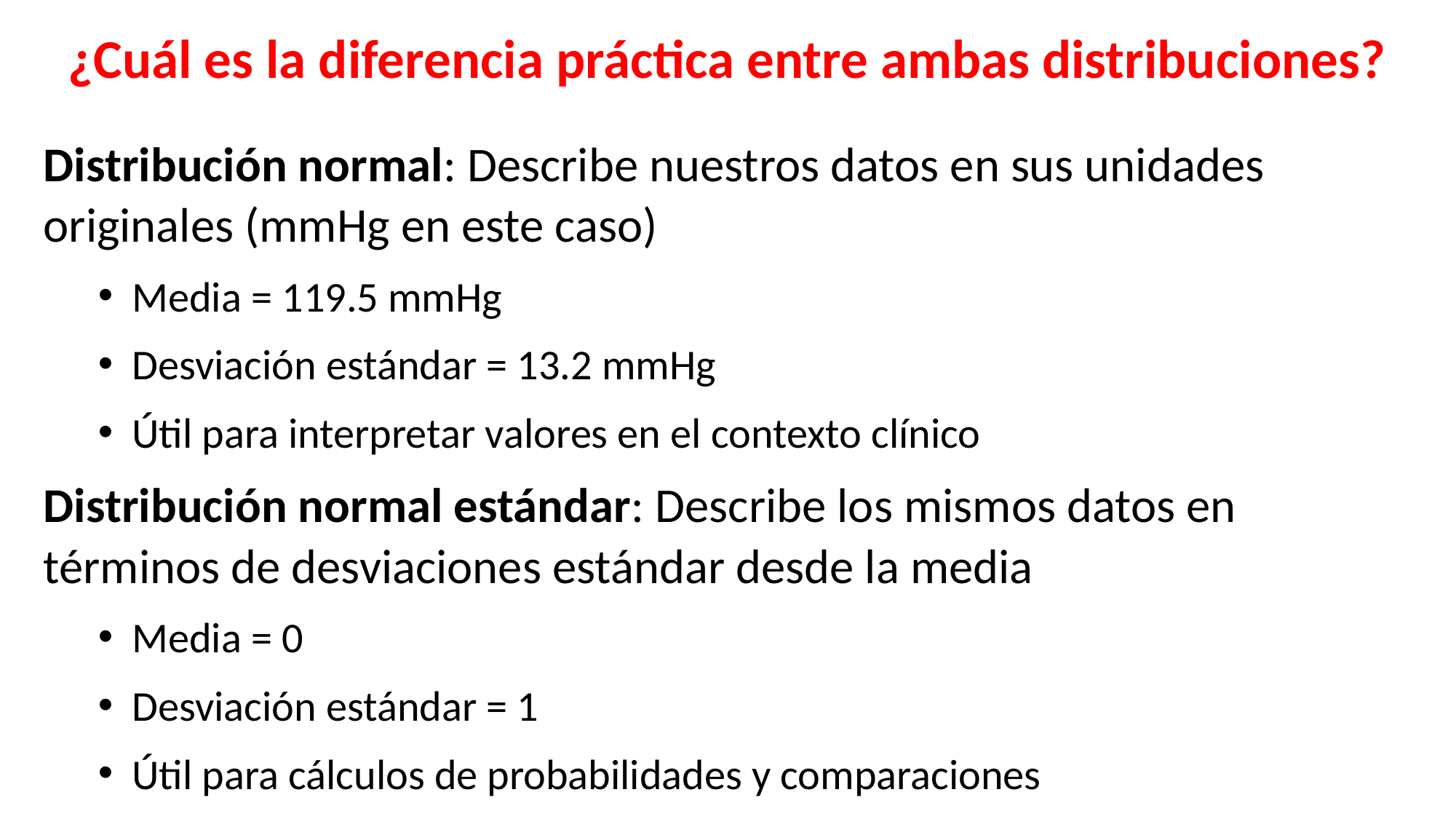

¿Cuál es la diferencia práctica entre ambas distribuciones?
Distribución normal: Describe nuestros datos en sus unidades originales (mmHg en este caso)
Media = 119.5 mmHg
Desviación estándar = 13.2 mmHg
Útil para interpretar valores en el contexto clínico
Distribución normal estándar: Describe los mismos datos en términos de desviaciones estándar desde la media
Media = 0
Desviación estándar = 1
Útil para cálculos de probabilidades y comparaciones